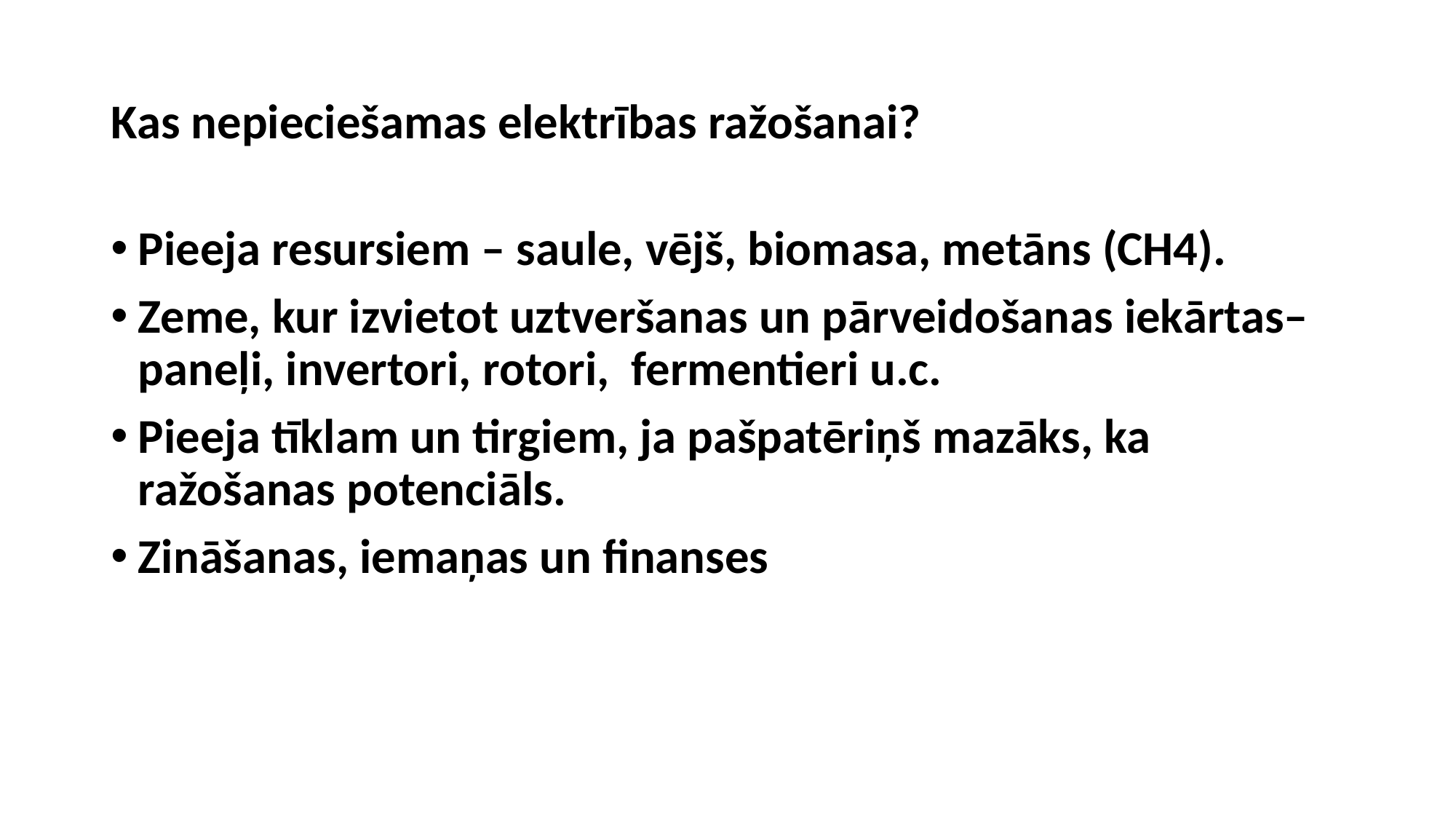

# Kas nepieciešamas elektrības ražošanai?
Pieeja resursiem – saule, vējš, biomasa, metāns (CH4).
Zeme, kur izvietot uztveršanas un pārveidošanas iekārtas– paneļi, invertori, rotori,  fermentieri u.c.
Pieeja tīklam un tirgiem, ja pašpatēriņš mazāks, ka ražošanas potenciāls.
Zināšanas, iemaņas un finanses